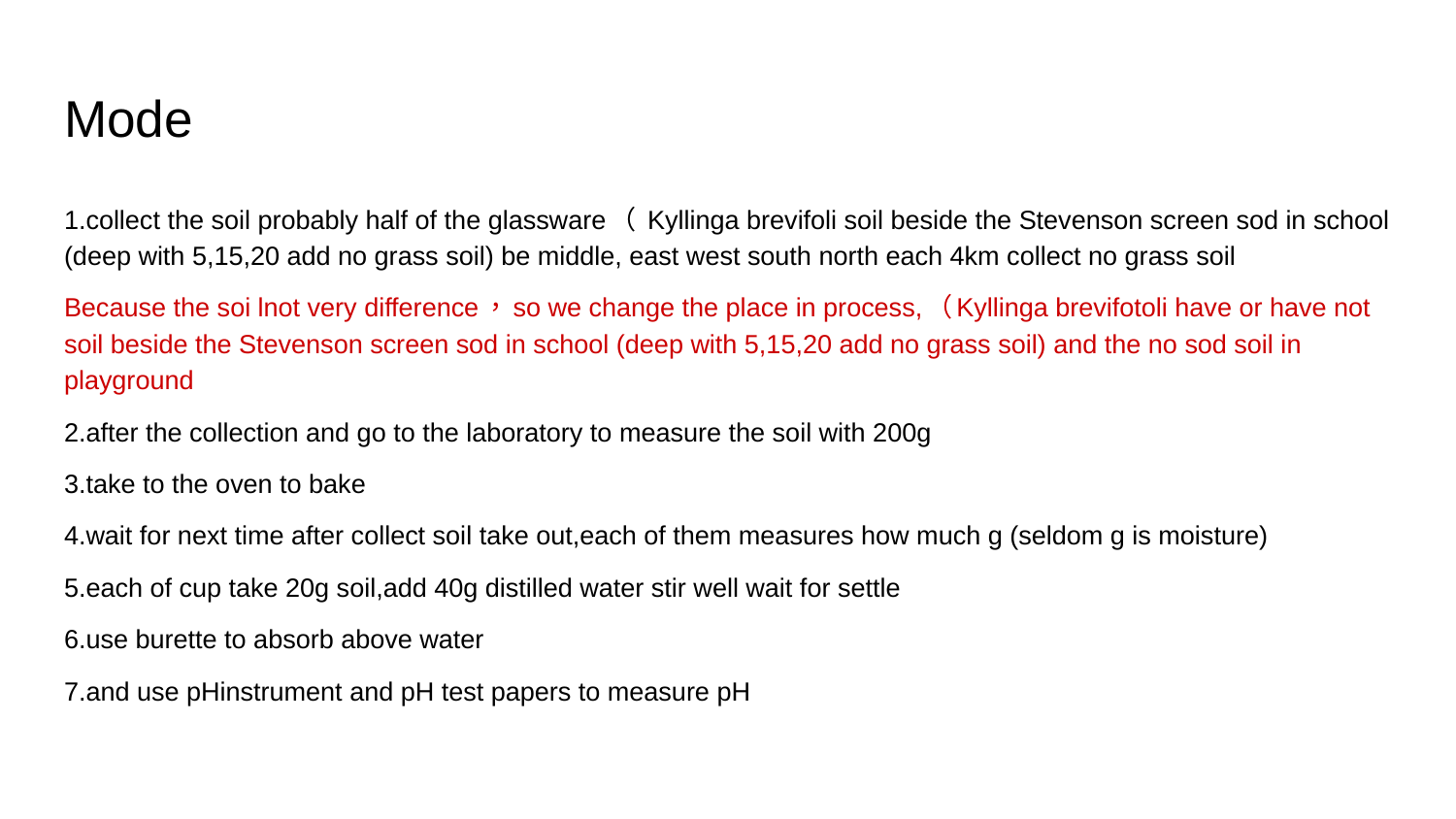

# Mode
1.collect the soil probably half of the glassware（ Kyllinga brevifoli soil beside the Stevenson screen sod in school (deep with 5,15,20 add no grass soil) be middle, east west south north each 4km collect no grass soil
Because the soi lnot very difference，so we change the place in process,（Kyllinga brevifotoli have or have not  soil beside the Stevenson screen sod in school (deep with 5,15,20 add no grass soil) and the no sod soil in playground
2.after the collection and go to the laboratory to measure the soil with 200g
3.take to the oven to bake
4.wait for next time after collect soil take out,each of them measures how much g (seldom g is moisture)
5.each of cup take 20g soil,add 40g distilled water stir well wait for settle
6.use burette to absorb above water
7.and use pHinstrument and pH test papers to measure pH